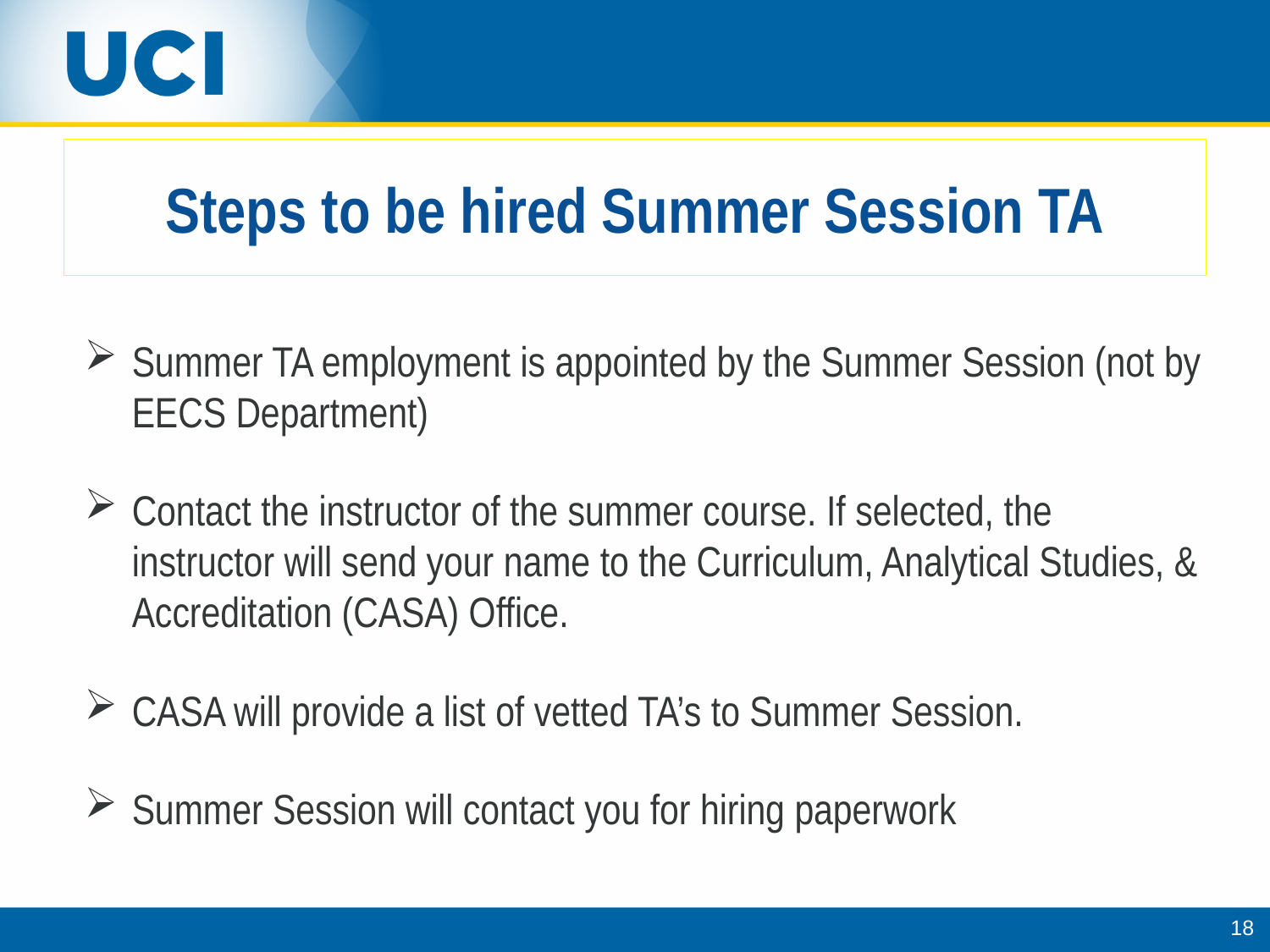

# Steps to be hired Summer Session TA

Summer TA employment is appointed by the Summer Session (not by EECS Department)

Contact the instructor of the summer course. If selected, the instructor will send your name to the Curriculum, Analytical Studies, & Accreditation (CASA) Office.

CASA will provide a list of vetted TA’s to Summer Session.

Summer Session will contact you for hiring paperwork
18